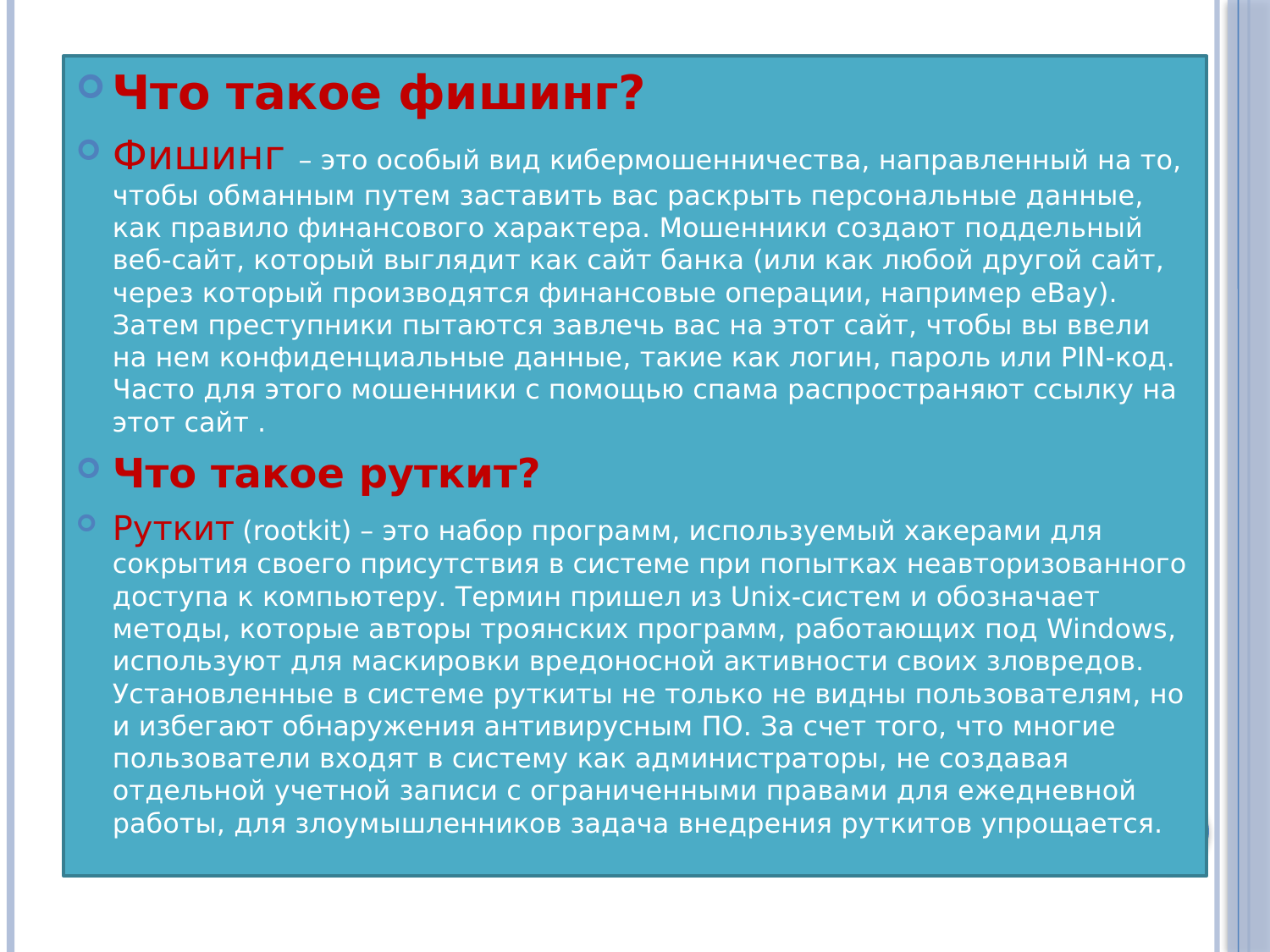

Что такое фишинг?
Фишинг – это особый вид кибермошенничества, направленный на то, чтобы обманным путем заставить вас раскрыть персональные данные, как правило финансового характера. Мошенники создают поддельный веб-сайт, который выглядит как сайт банка (или как любой другой сайт, через который производятся финансовые операции, например eBay). Затем преступники пытаются завлечь вас на этот сайт, чтобы вы ввели на нем конфиденциальные данные, такие как логин, пароль или PIN-код. Часто для этого мошенники с помощью спама распространяют ссылку на этот сайт .
Что такое руткит?
Руткит (rootkit) – это набор программ, используемый хакерами для сокрытия своего присутствия в системе при попытках неавторизованного доступа к компьютеру. Термин пришел из Unix-систем и обозначает методы, которые авторы троянских программ, работающих под Windows, используют для маскировки вредоносной активности своих зловредов. Установленные в системе руткиты не только не видны пользователям, но и избегают обнаружения антивирусным ПО. За счет того, что многие пользователи входят в систему как администраторы, не создавая отдельной учетной записи с ограниченными правами для ежедневной работы, для злоумышленников задача внедрения руткитов упрощается.